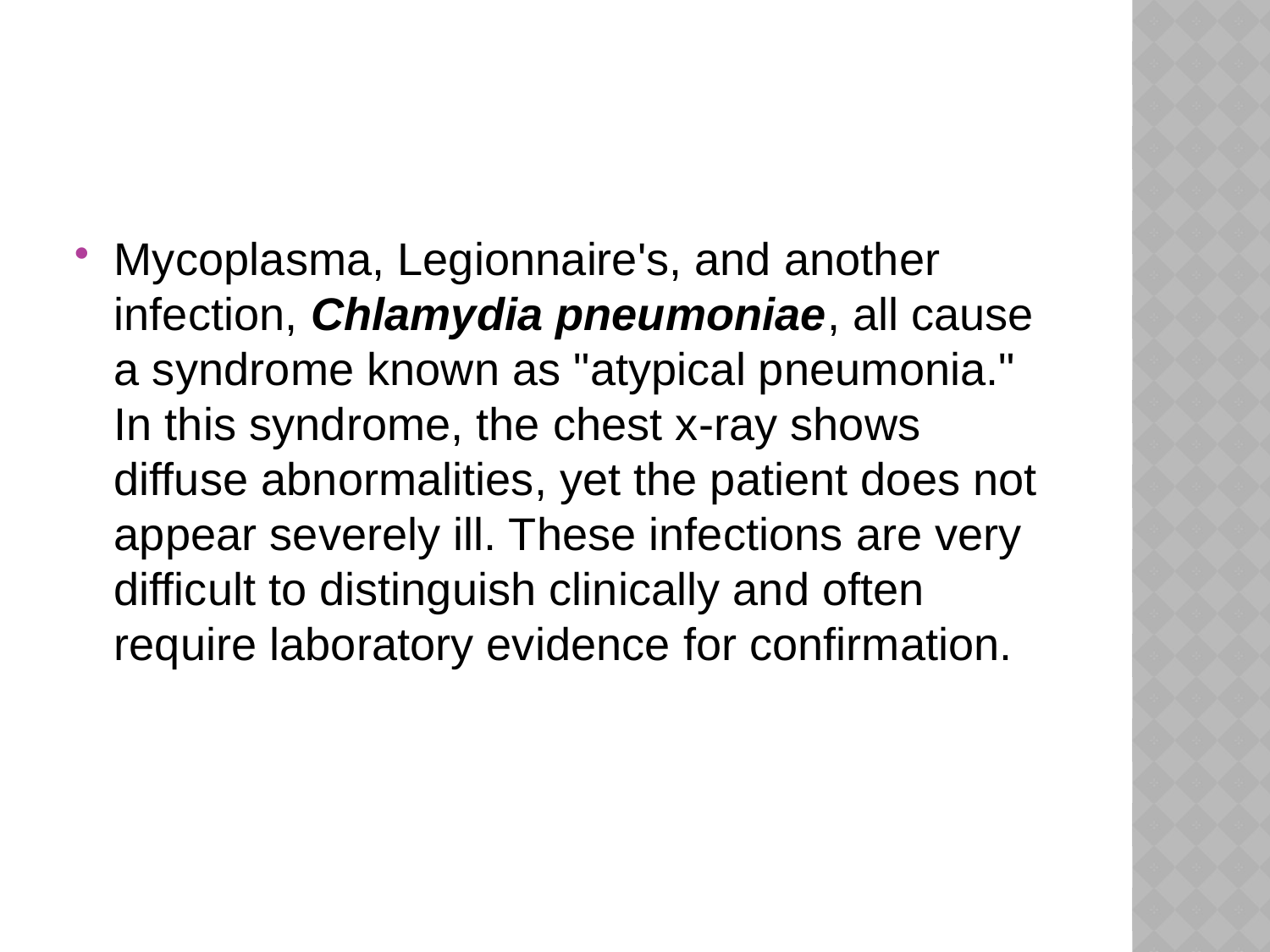

Mycoplasma, Legionnaire's, and another infection, Chlamydia pneumoniae, all cause a syndrome known as "atypical pneumonia." In this syndrome, the chest x-ray shows diffuse abnormalities, yet the patient does not appear severely ill. These infections are very difficult to distinguish clinically and often require laboratory evidence for confirmation.